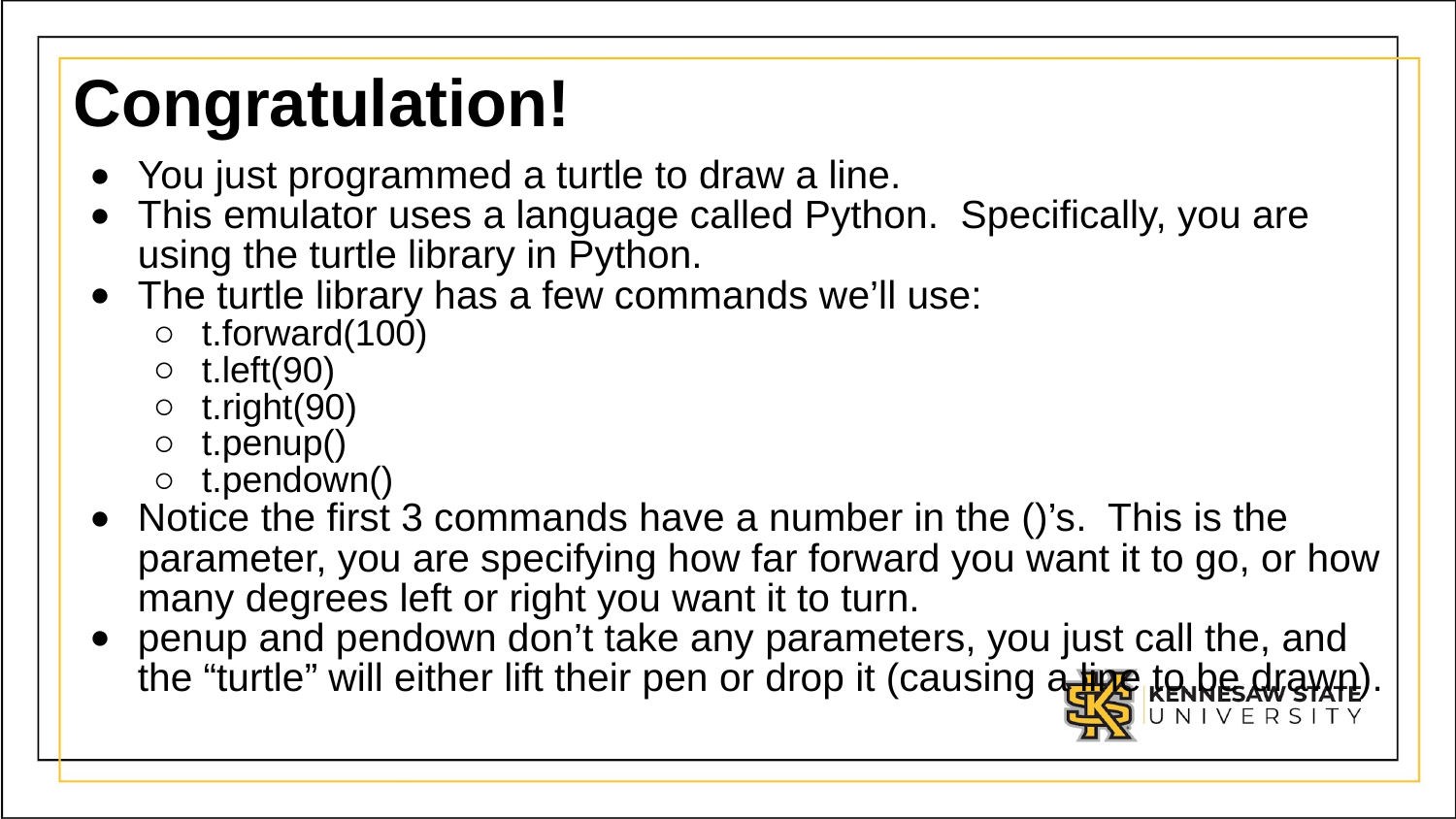

# Congratulation!
You just programmed a turtle to draw a line.
This emulator uses a language called Python.  Specifically, you are using the turtle library in Python.
The turtle library has a few commands we’ll use:
t.forward(100)
t.left(90)
t.right(90)
t.penup()
t.pendown()
Notice the first 3 commands have a number in the ()’s.  This is the parameter, you are specifying how far forward you want it to go, or how many degrees left or right you want it to turn.
penup and pendown don’t take any parameters, you just call the, and the “turtle” will either lift their pen or drop it (causing a line to be drawn).